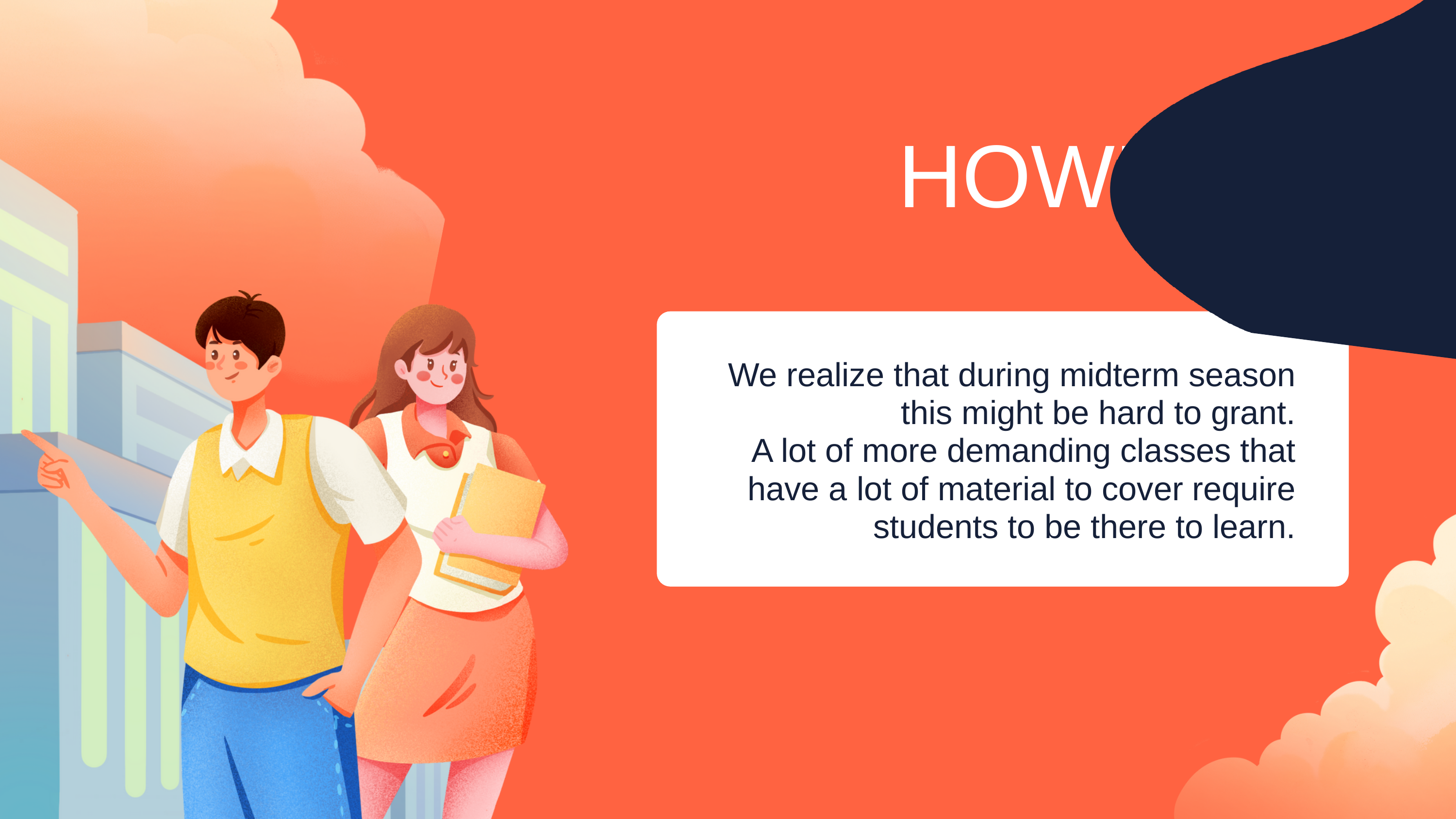

HOWEVER

We realize that during midterm season this might be hard to grant.
A lot of more demanding classes that have a lot of material to cover require students to be there to learn.